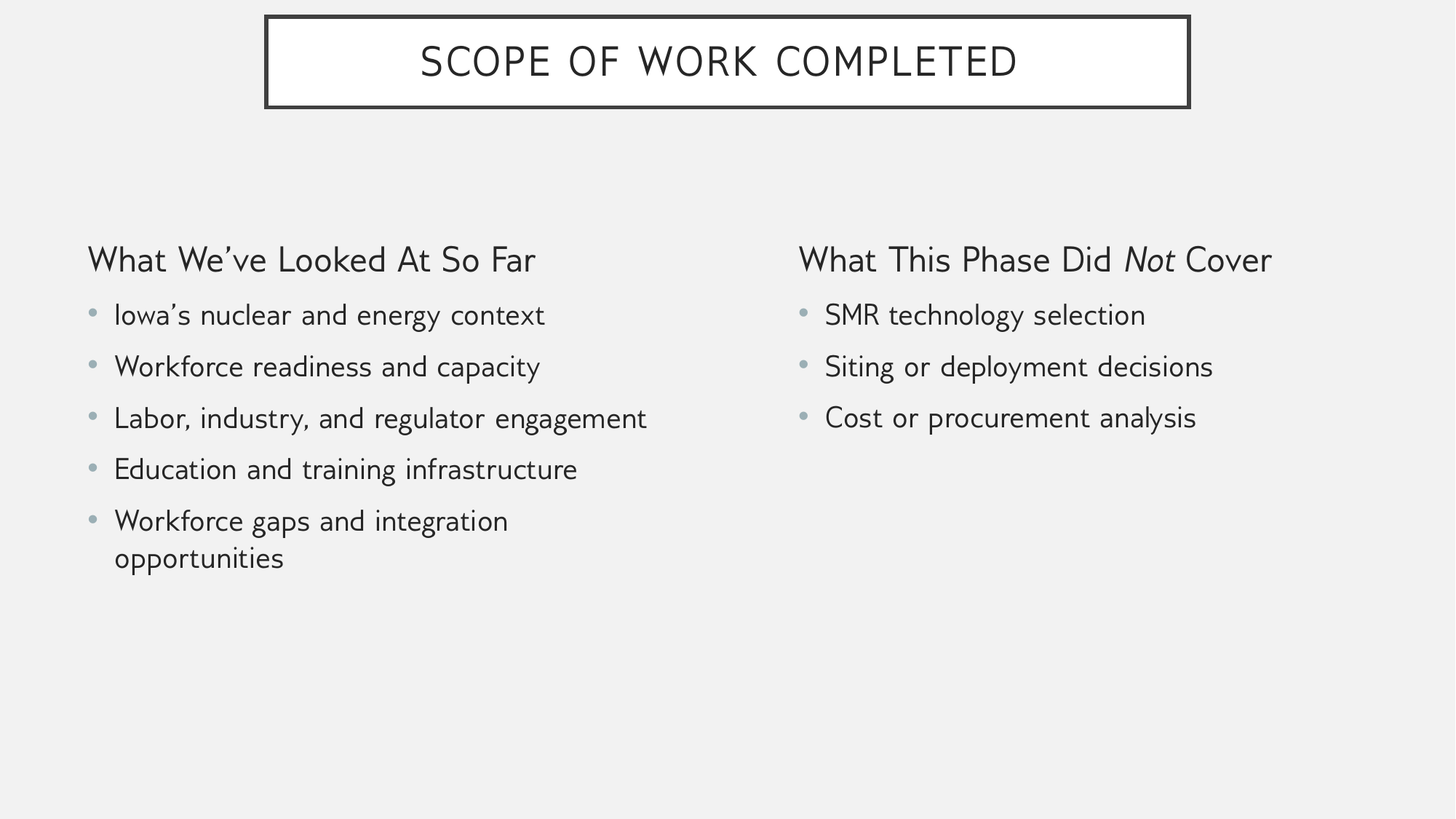

# Scope of Work Completed
What This Phase Did Not Cover
SMR technology selection
Siting or deployment decisions
Cost or procurement analysis

What We’ve Looked At So Far
Iowa’s nuclear and energy context
Workforce readiness and capacity
Labor, industry, and regulator engagement
Education and training infrastructure
Workforce gaps and integration opportunities